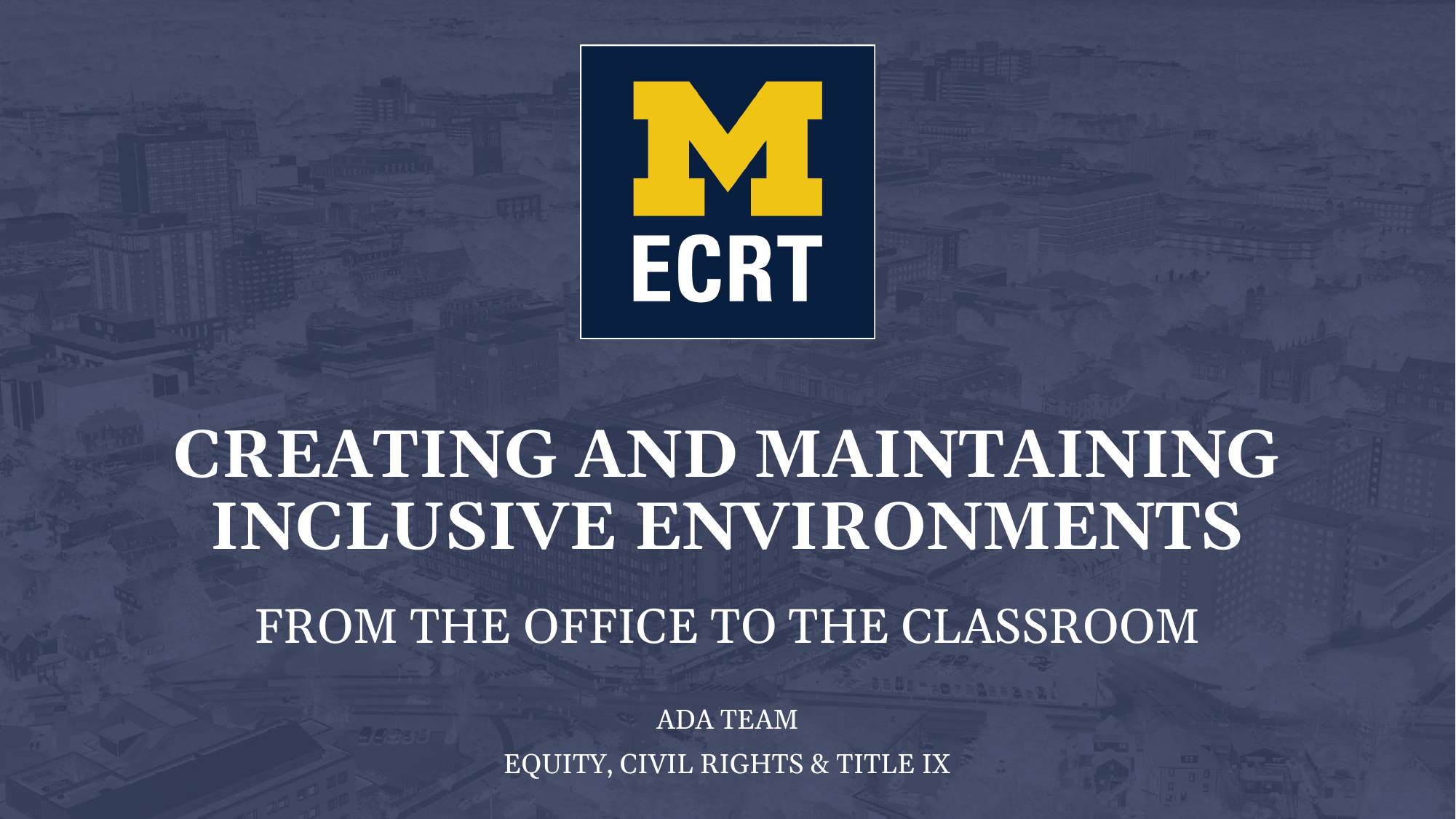

# Creating and Maintaining Inclusive Environments
From the Office to the Classroom
ADA Team
Equity, Civil Rights & Title IX